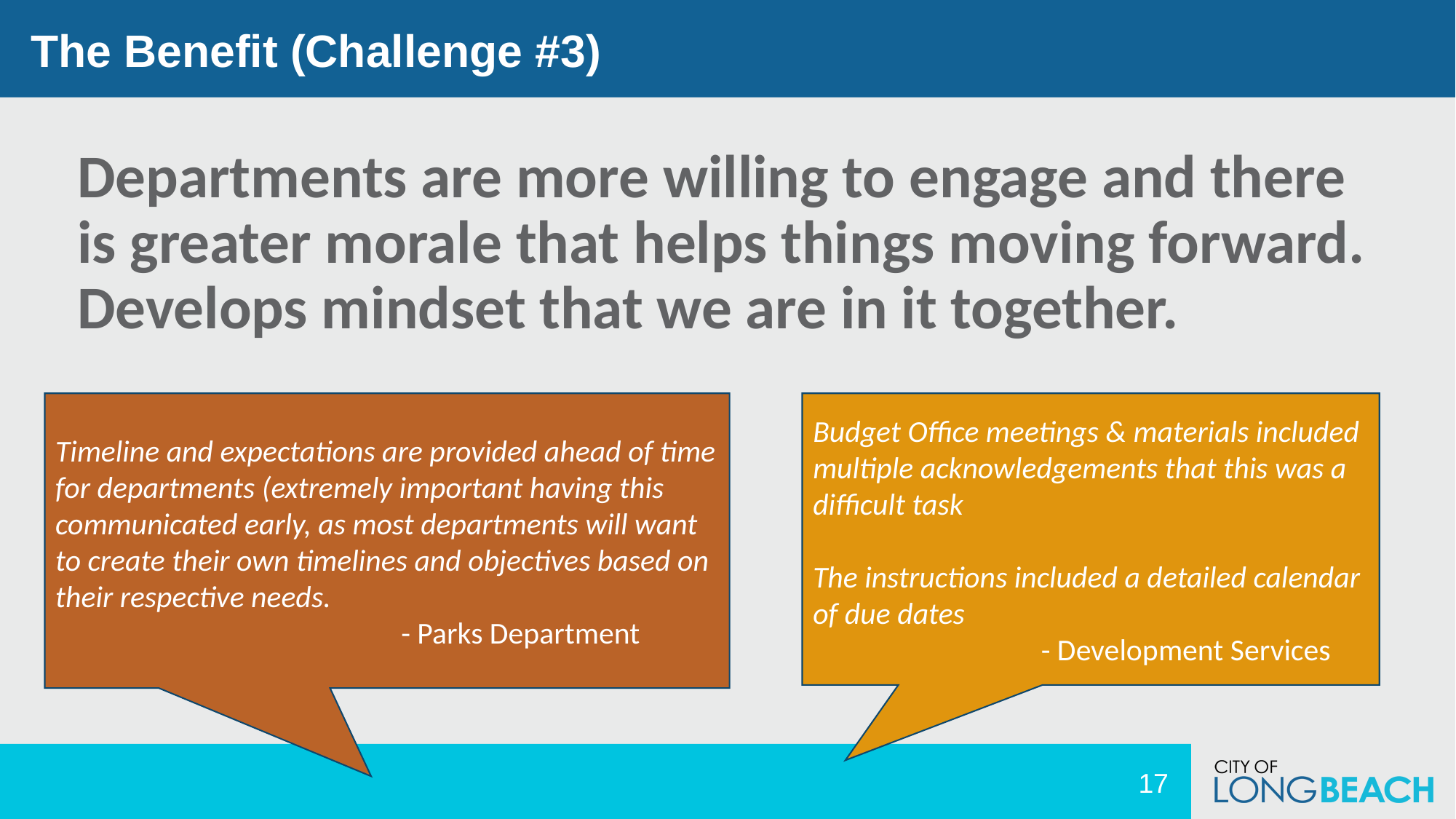

The Benefit (Challenge #3)
Departments are more willing to engage and there is greater morale that helps things moving forward. Develops mindset that we are in it together.
Timeline and expectations are provided ahead of time for departments (extremely important having this communicated early, as most departments will want to create their own timelines and objectives based on their respective needs.
                                                  - Parks Department
Budget Office meetings & materials included multiple acknowledgements that this was a difficult task

The instructions included a detailed calendar of due dates
                                 - Development Services
17